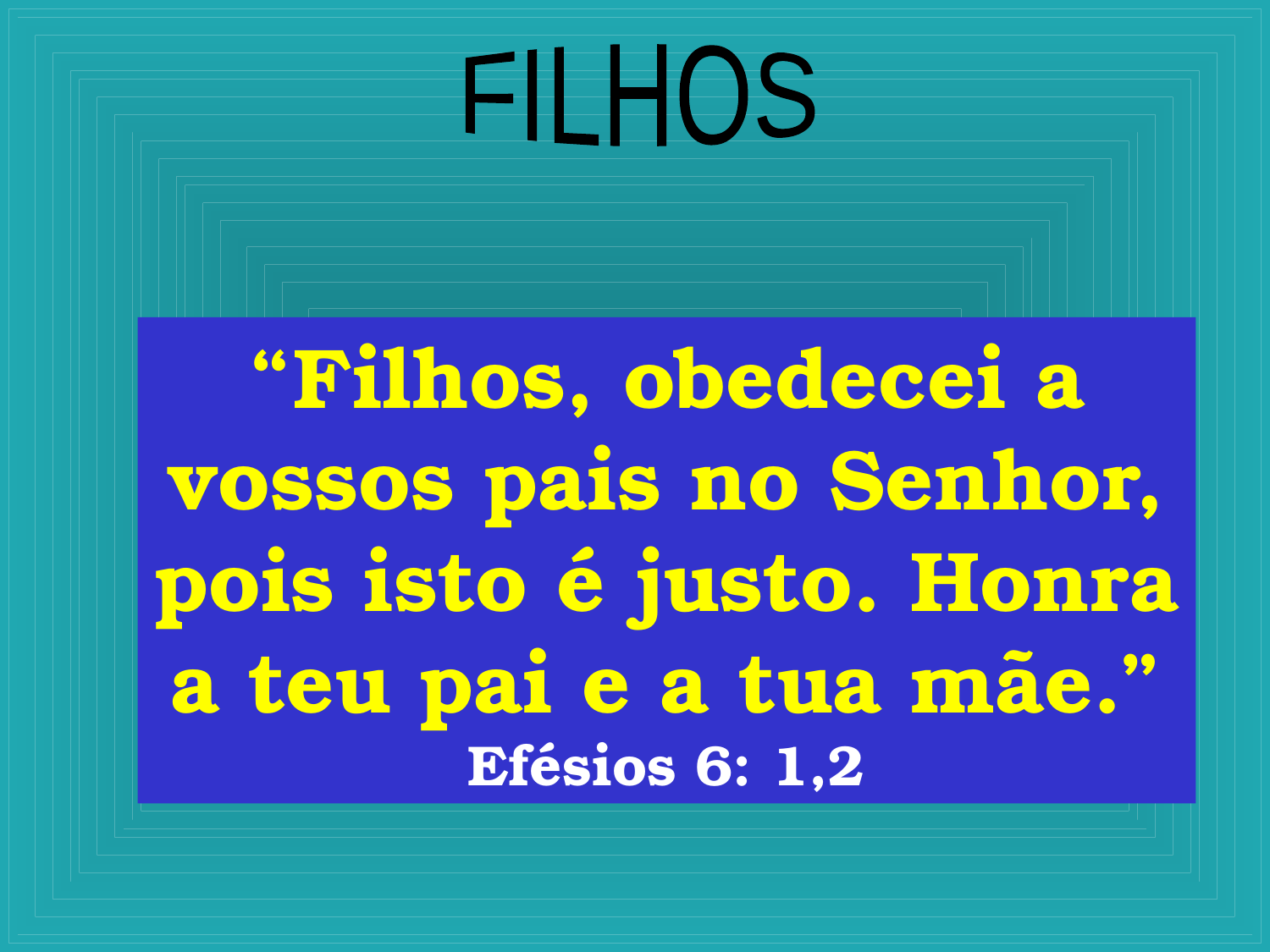

FILHOS
“Filhos, obedecei a vossos pais no Senhor, pois isto é justo. Honra a teu pai e a tua mãe.” Efésios 6: 1,2